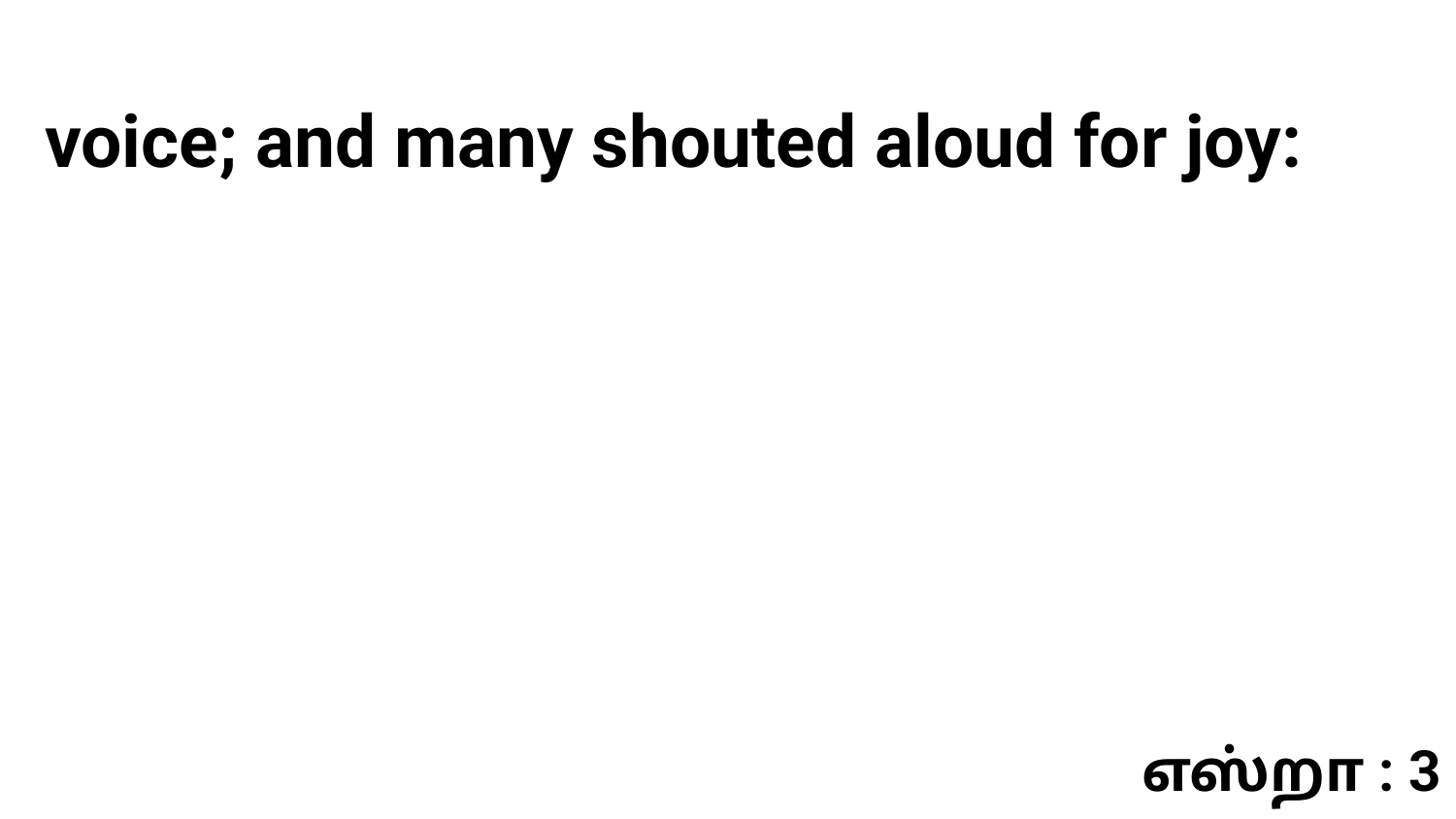

voice; and many shouted aloud for joy:
எஸ்றா : 3